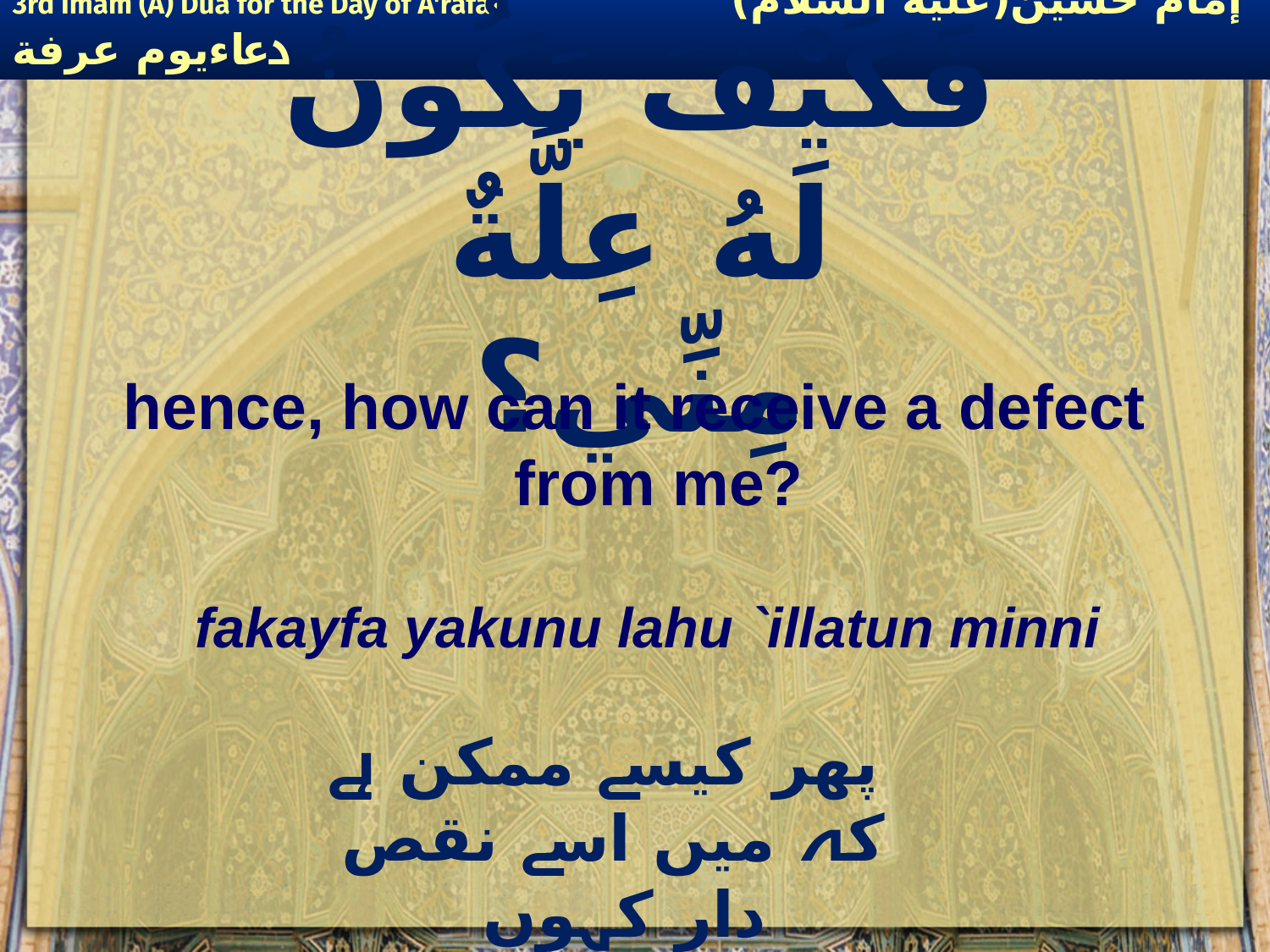

# فَكَيْفَ يَكُونُ لَهُ عِلَّةٌ مِنِّي؟
hence, how can it receive a defect from me?
fakayfa yakunu lahu `illatun minni
 پھر کیسے ممکن ہے کہ میں اسے نقص دار کہوں